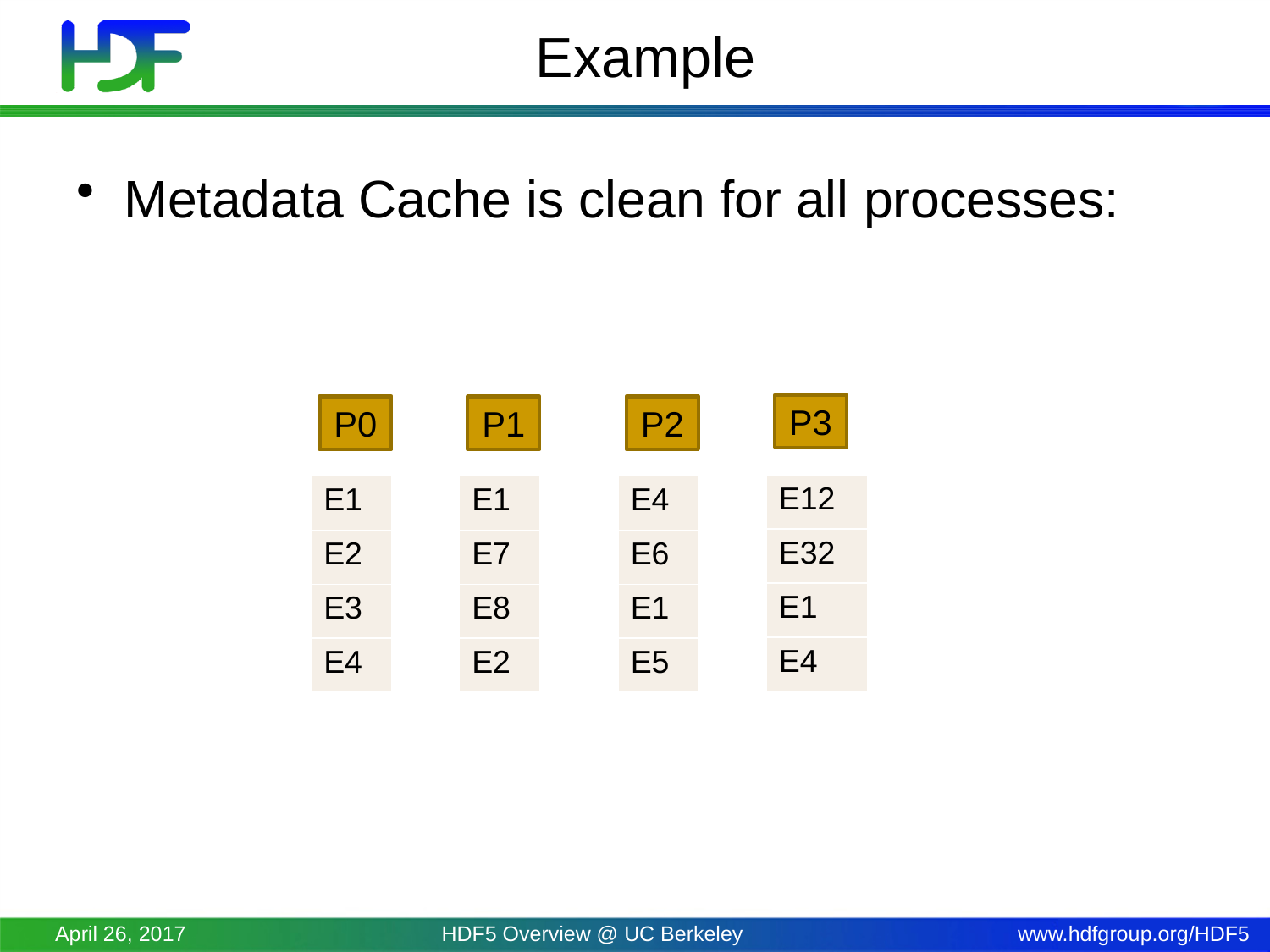

# Example
Metadata Cache is clean for all processes:
P3
P0
P1
P2
| E12 |
| --- |
| E32 |
| E1 |
| E4 |
| E1 |
| --- |
| E2 |
| E3 |
| E4 |
| E1 |
| --- |
| E7 |
| E8 |
| E2 |
| E4 |
| --- |
| E6 |
| E1 |
| E5 |
April 26, 2017
HDF5 Overview @ UC Berkeley